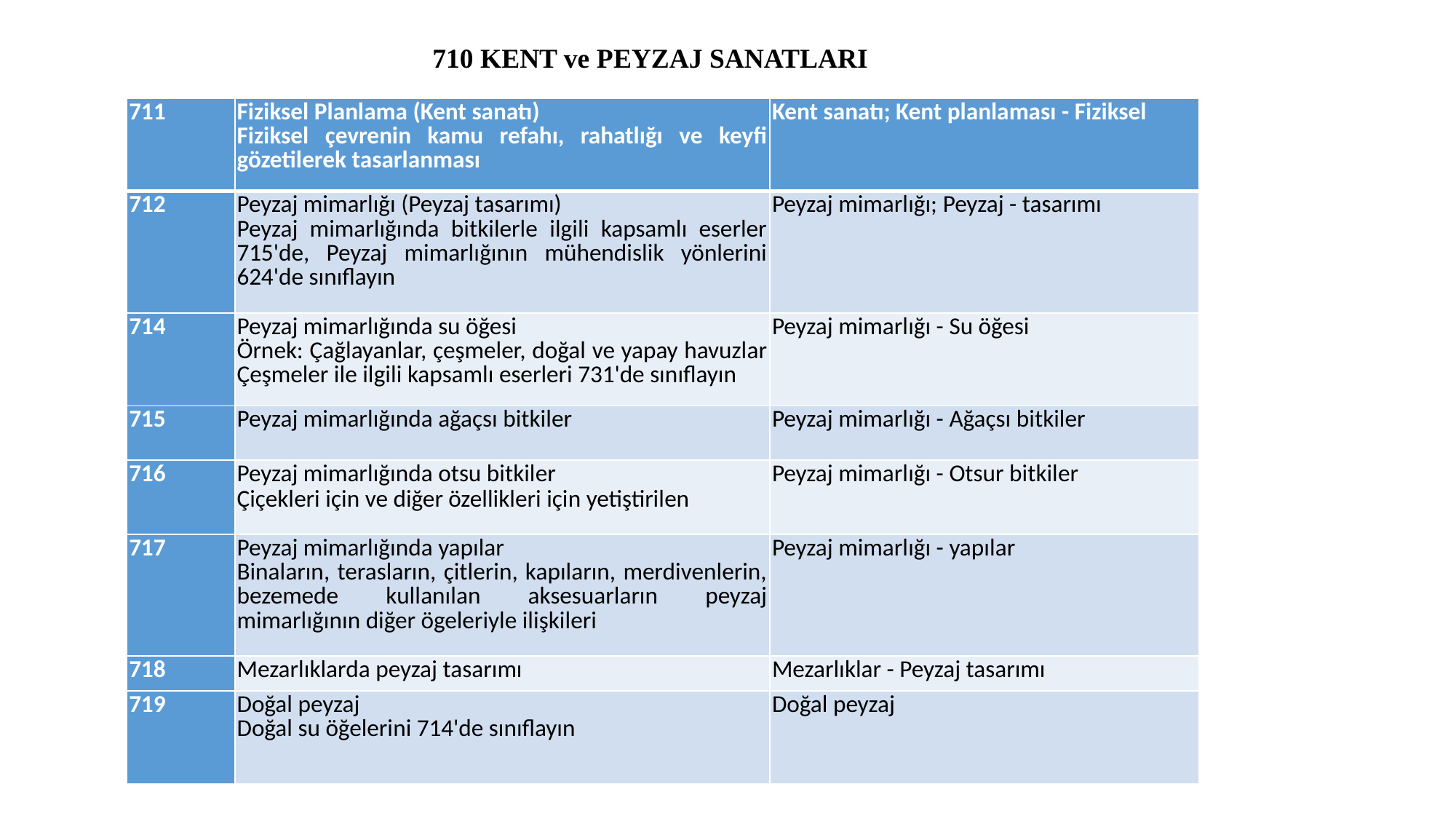

710 KENT ve PEYZAJ SANATLARI
#

| 711 | Fiziksel Planlama (Kent sanatı) Fiziksel çevrenin kamu refahı, rahatlığı ve keyfi gözetilerek tasarlanması | Kent sanatı; Kent planlaması - Fiziksel |
| --- | --- | --- |
| 712 | Peyzaj mimarlığı (Peyzaj tasarımı) Peyzaj mimarlığında bitkilerle ilgili kapsamlı eserler 715'de, Peyzaj mimarlığının mühendislik yönlerini 624'de sınıflayın | Peyzaj mimarlığı; Peyzaj - tasarımı |
| 714 | Peyzaj mimarlığında su öğesi Örnek: Çağlayanlar, çeşmeler, doğal ve yapay havuzlar Çeşmeler ile ilgili kapsamlı eserleri 731'de sınıflayın | Peyzaj mimarlığı - Su öğesi |
| 715 | Peyzaj mimarlığında ağaçsı bitkiler | Peyzaj mimarlığı - Ağaçsı bitkiler |
| 716 | Peyzaj mimarlığında otsu bitkiler Çiçekleri için ve diğer özellikleri için yetiştirilen | Peyzaj mimarlığı - Otsur bitkiler |
| 717 | Peyzaj mimarlığında yapılar Binaların, terasların, çitlerin, kapıların, merdivenlerin, bezemede kullanılan aksesuarların peyzaj mimarlığının diğer ögeleriyle ilişkileri | Peyzaj mimarlığı - yapılar |
| 718 | Mezarlıklarda peyzaj tasarımı | Mezarlıklar - Peyzaj tasarımı |
| 719 | Doğal peyzaj Doğal su öğelerini 714'de sınıflayın | Doğal peyzaj |